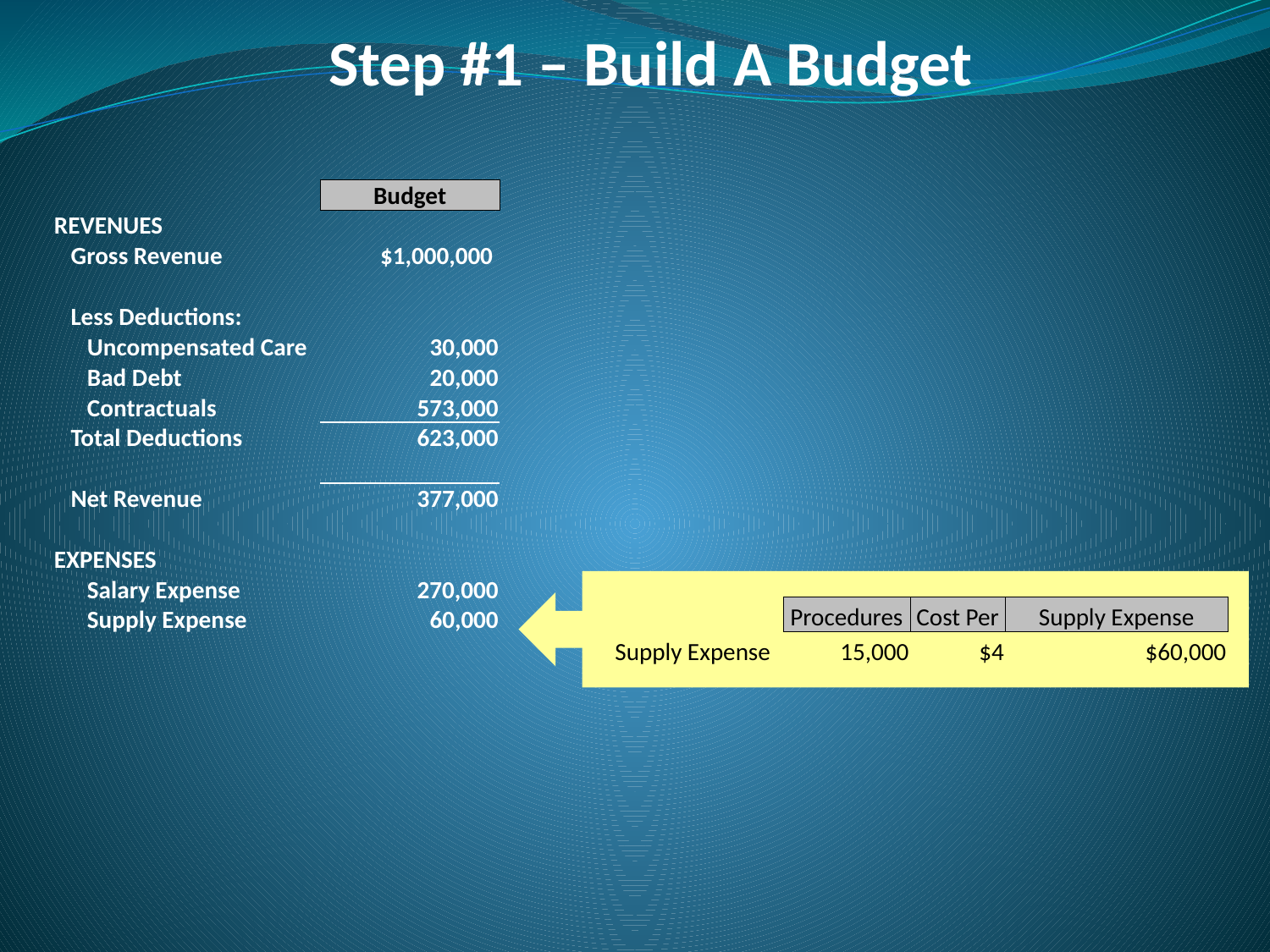

# Step #1 – Build A Budget
|  | Budget |
| --- | --- |
| REVENUES |  |
| Gross Revenue | $1,000,000 |
|  |  |
| Less Deductions: |  |
| Uncompensated Care | 30,000 |
| Bad Debt | 20,000 |
| Contractuals | 573,000 |
| Total Deductions | 623,000 |
|  |  |
| Net Revenue | 377,000 |
|  |  |
| EXPENSES |  |
| Salary Expense | 270,000 |
| Supply Expense | 60,000 |

|  | Procedures | Cost Per | Supply Expense |
| --- | --- | --- | --- |
| Supply Expense | 15,000 | $4 | $60,000 |